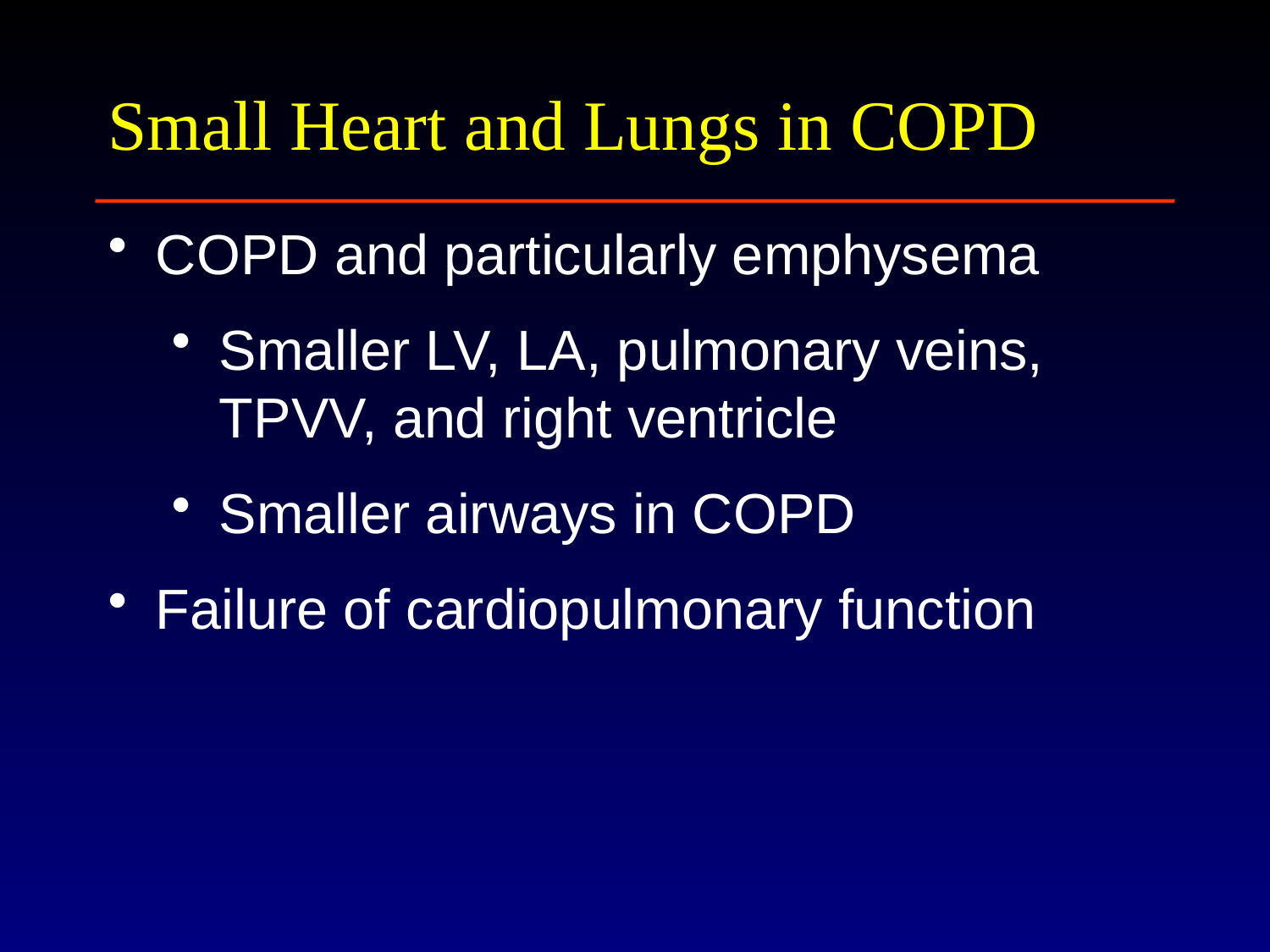

# Small Heart and Lungs in COPD
COPD and particularly emphysema
Smaller LV, LA, pulmonary veins, TPVV, and right ventricle
Smaller airways in COPD
Failure of cardiopulmonary function